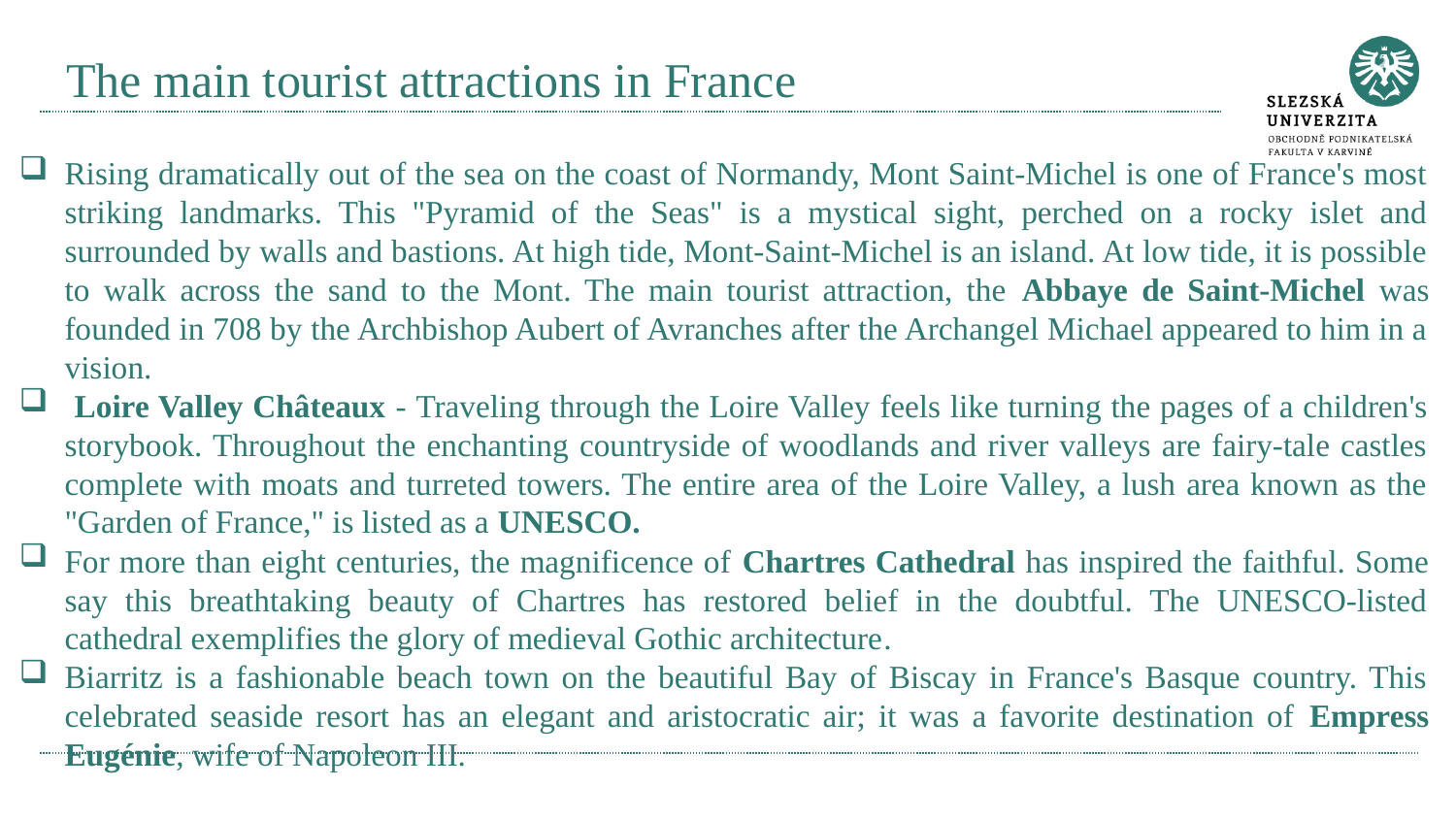

# The main tourist attractions in France
Rising dramatically out of the sea on the coast of Normandy, Mont Saint-Michel is one of France's most striking landmarks. This "Pyramid of the Seas" is a mystical sight, perched on a rocky islet and surrounded by walls and bastions. At high tide, Mont-Saint-Michel is an island. At low tide, it is possible to walk across the sand to the Mont. The main tourist attraction, the Abbaye de Saint-Michel was founded in 708 by the Archbishop Aubert of Avranches after the Archangel Michael appeared to him in a vision.
 Loire Valley Châteaux - Traveling through the Loire Valley feels like turning the pages of a children's storybook. Throughout the enchanting countryside of woodlands and river valleys are fairy-tale castles complete with moats and turreted towers. The entire area of the Loire Valley, a lush area known as the "Garden of France," is listed as a UNESCO.
For more than eight centuries, the magnificence of Chartres Cathedral has inspired the faithful. Some say this breathtaking beauty of Chartres has restored belief in the doubtful. The UNESCO-listed cathedral exemplifies the glory of medieval Gothic architecture.
Biarritz is a fashionable beach town on the beautiful Bay of Biscay in France's Basque country. This celebrated seaside resort has an elegant and aristocratic air; it was a favorite destination of Empress Eugénie, wife of Napoleon III.